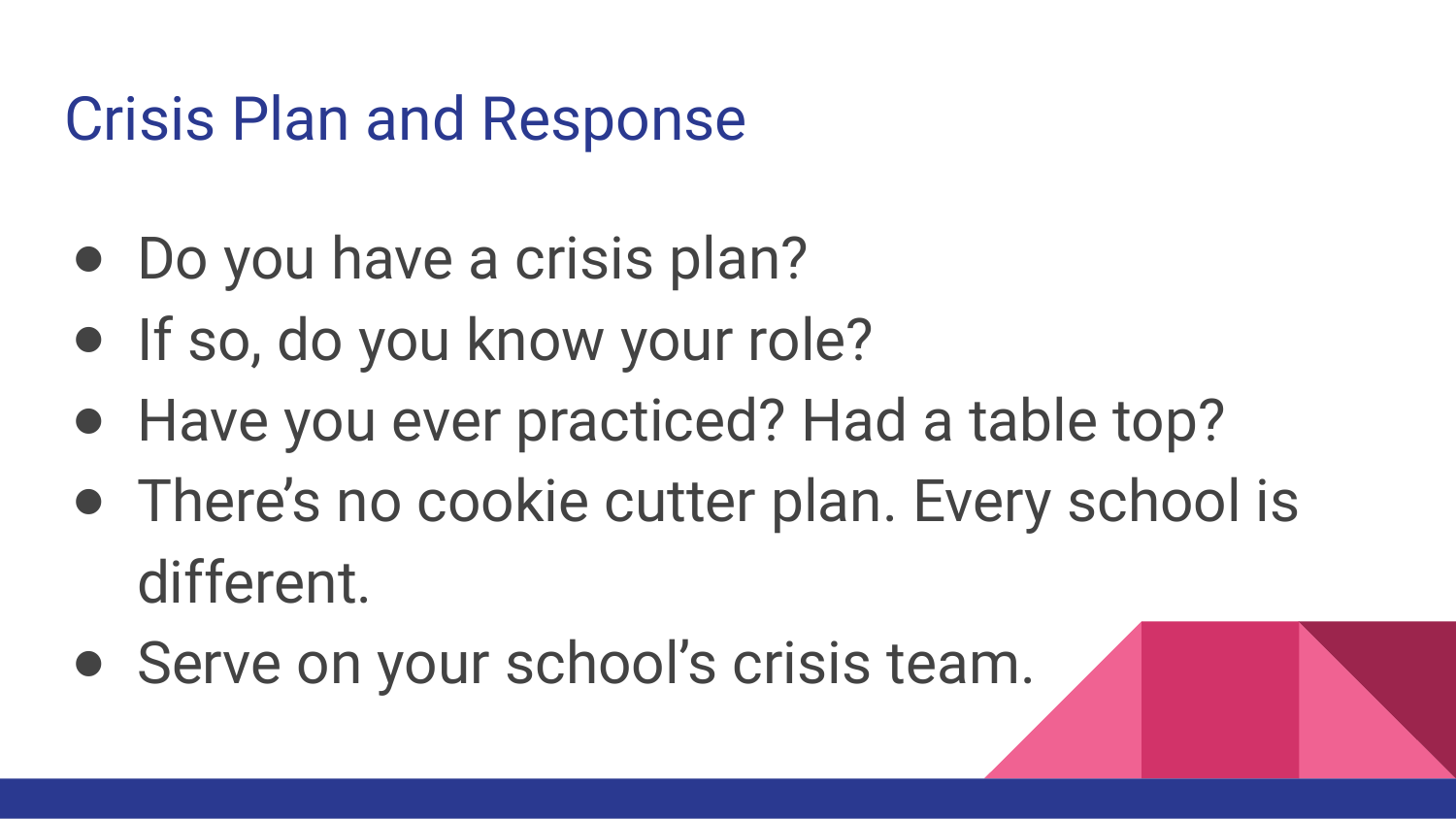

# Crisis Plan and Response
Do you have a crisis plan?
If so, do you know your role?
Have you ever practiced? Had a table top?
There’s no cookie cutter plan. Every school is different.
Serve on your school’s crisis team.